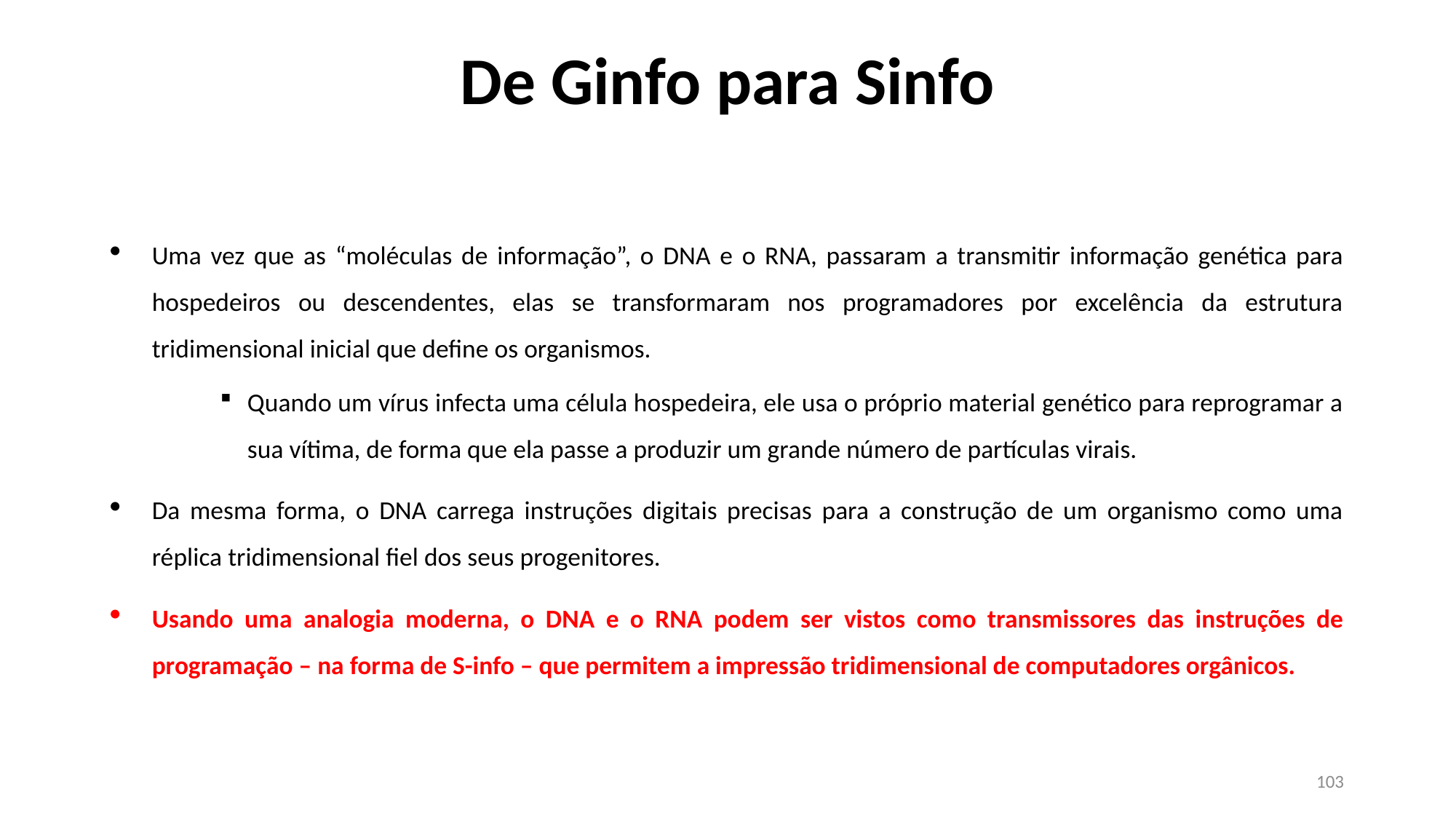

# De Ginfo para Sinfo
Uma vez que as “moléculas de informação”, o DNA e o RNA, passaram a transmitir informação genética para hospedeiros ou descendentes, elas se transformaram nos programadores por excelência da estrutura tridimensional inicial que define os organismos.
Quando um vírus infecta uma célula hospedeira, ele usa o próprio material genético para reprogramar a sua vítima, de forma que ela passe a produzir um grande número de partículas virais.
Da mesma forma, o DNA carrega instruções digitais precisas para a construção de um organismo como uma réplica tridimensional fiel dos seus progenitores.
Usando uma analogia moderna, o DNA e o RNA podem ser vistos como transmissores das instruções de programação – na forma de S-info – que permitem a impressão tridimensional de computadores orgânicos.

103